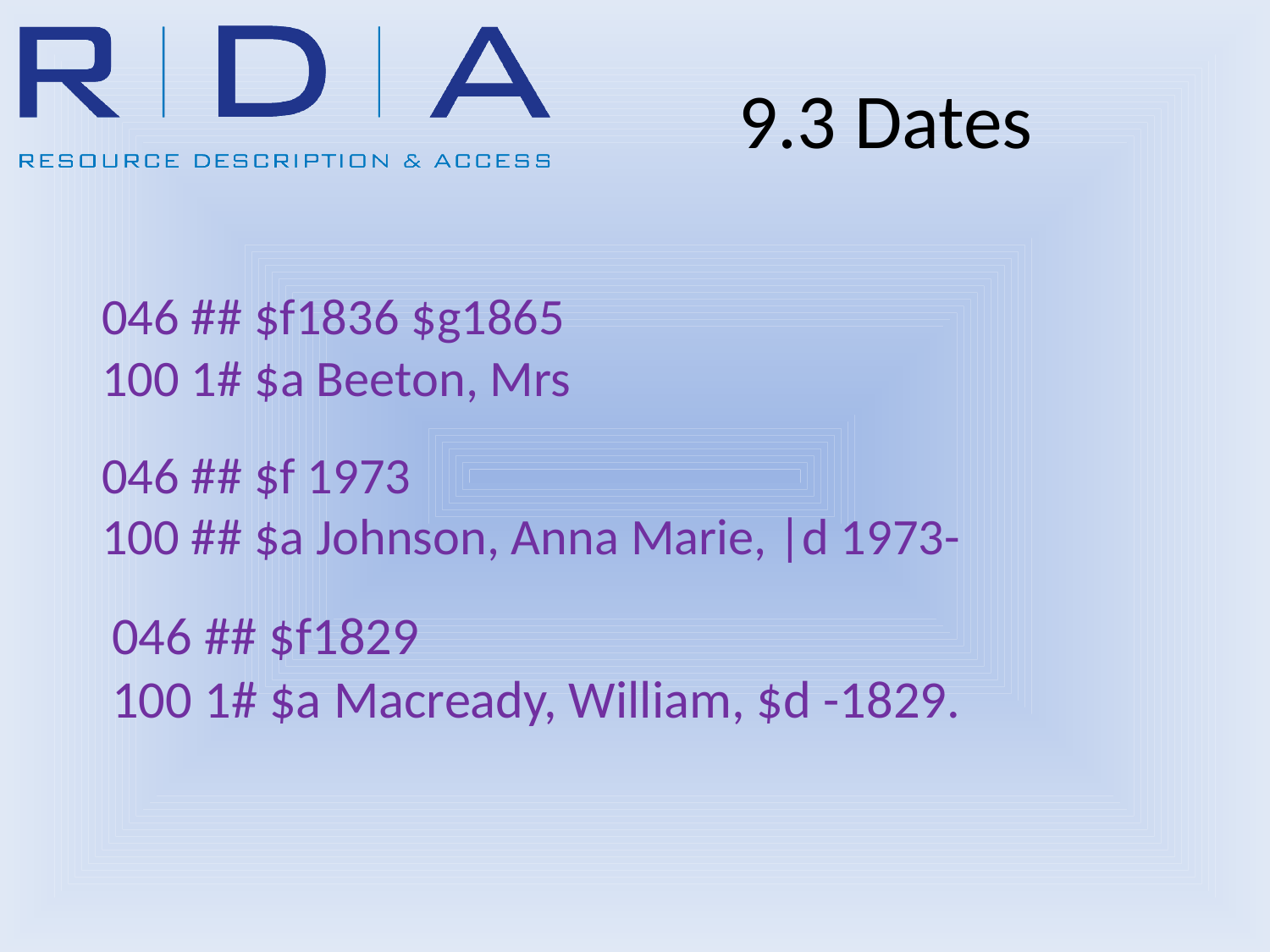

# 9.3 Dates
046 ## $f1836 $g1865
100 1# $a Beeton, Mrs
046 ## $f 1973
100 ## $a Johnson, Anna Marie, |d 1973-
046 ## $f1829
100 1# $a Macready, William, $d -1829.